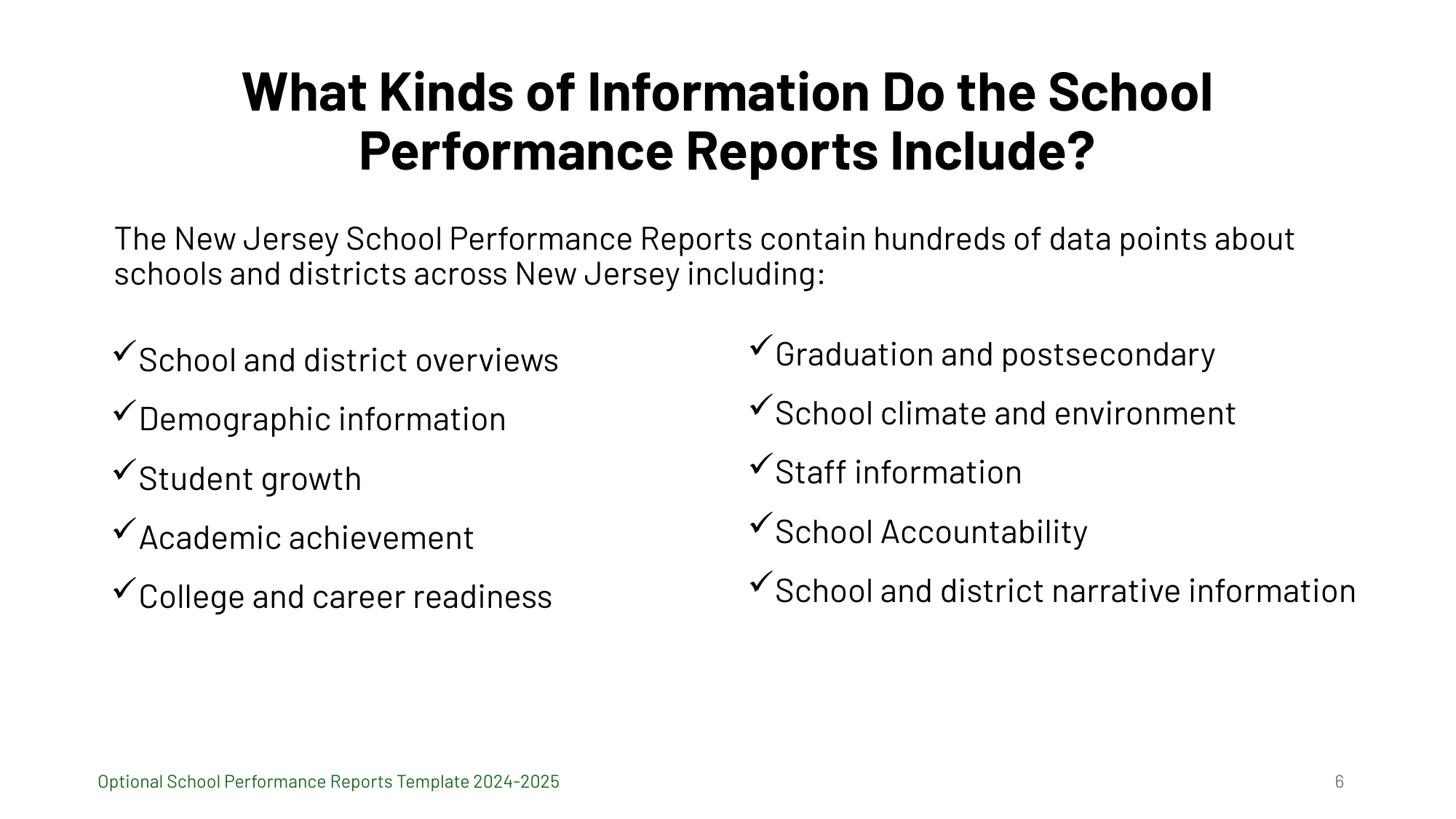

# What Kinds of Information Do the School Performance Reports Include?
The New Jersey School Performance Reports contain hundreds of data points about schools and districts across New Jersey including:
Graduation and postsecondary
School climate and environment
Staff information
School Accountability
School and district narrative information
School and district overviews
Demographic information
Student growth
Academic achievement
College and career readiness
6